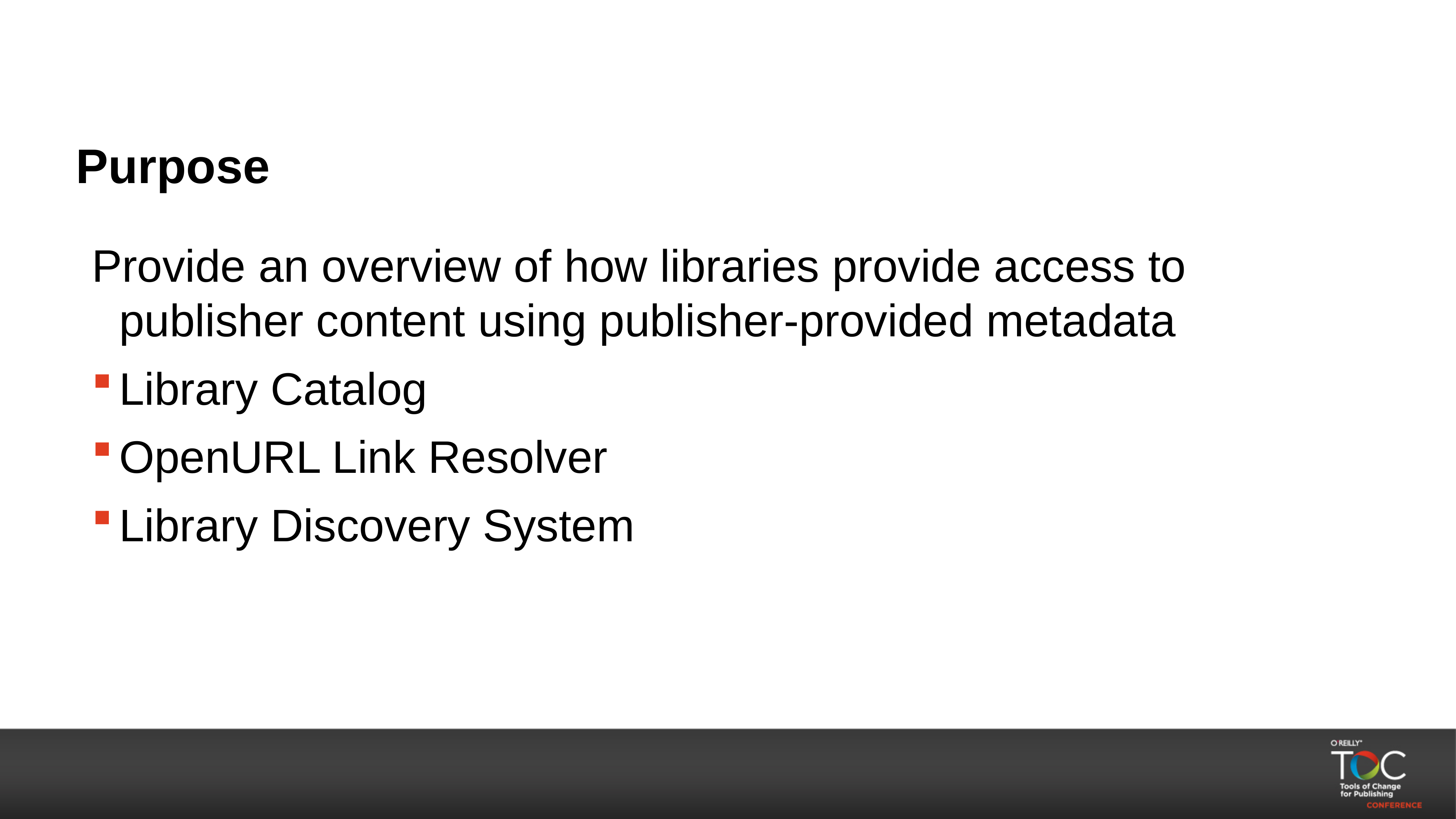

# Purpose
Provide an overview of how libraries provide access to publisher content using publisher-provided metadata
Library Catalog
OpenURL Link Resolver
Library Discovery System